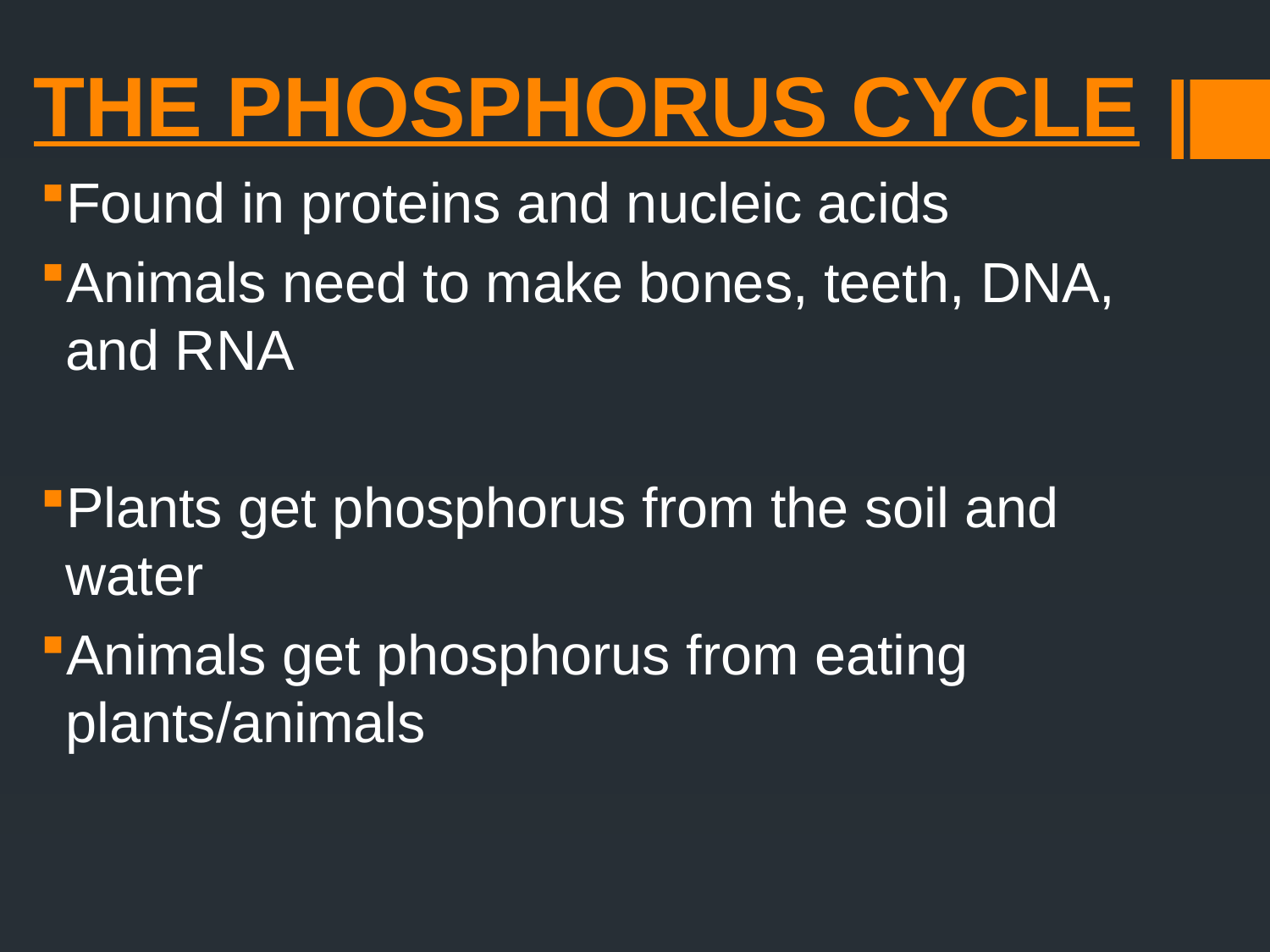

# THE PHOSPHORUS CYCLE
Found in proteins and nucleic acids
Animals need to make bones, teeth, DNA, and RNA

Plants get phosphorus from the soil and water
Animals get phosphorus from eating plants/animals